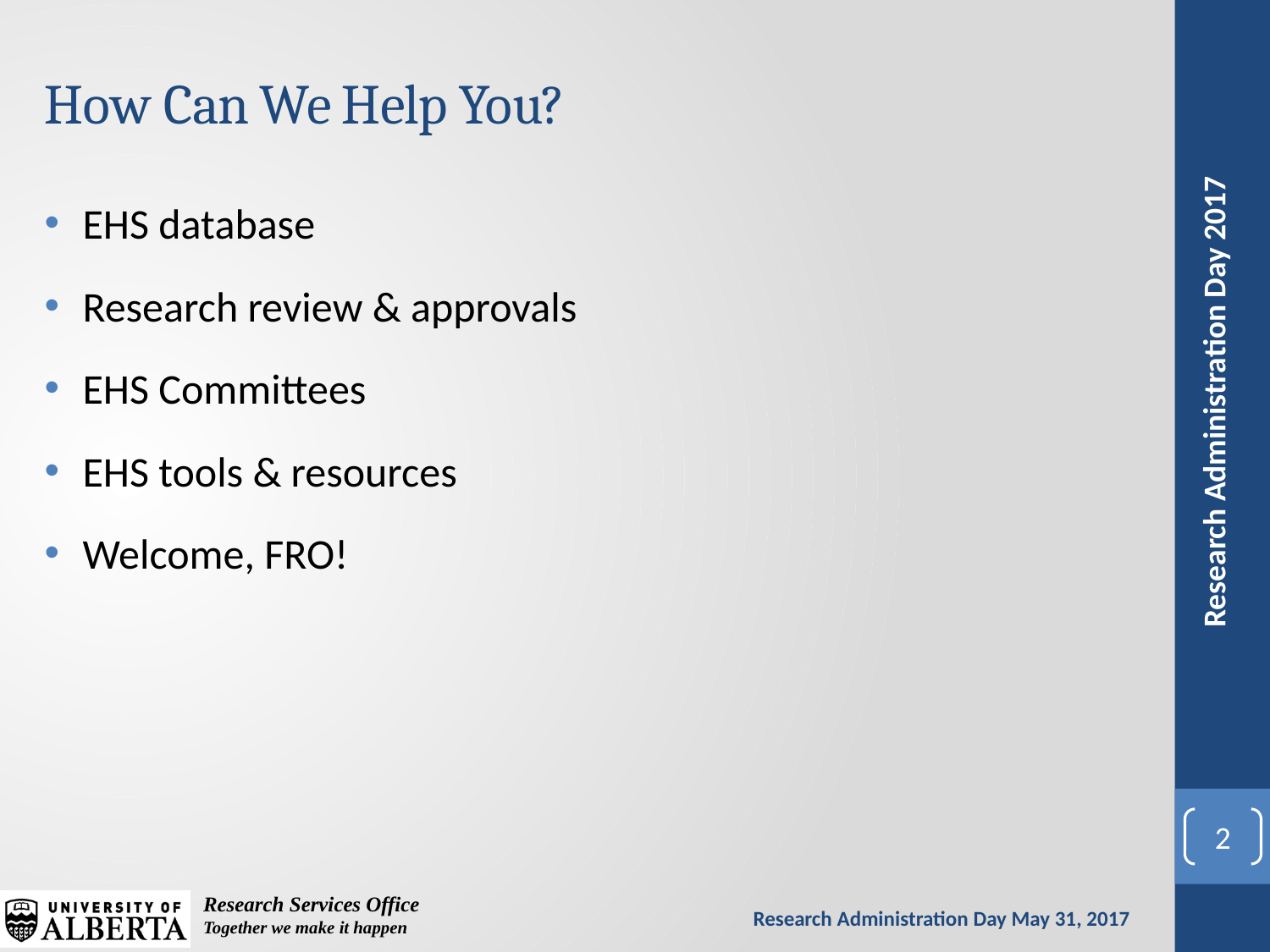

# How Can We Help You?
EHS database
Research review & approvals
EHS Committees
EHS tools & resources
Welcome, FRO!

2